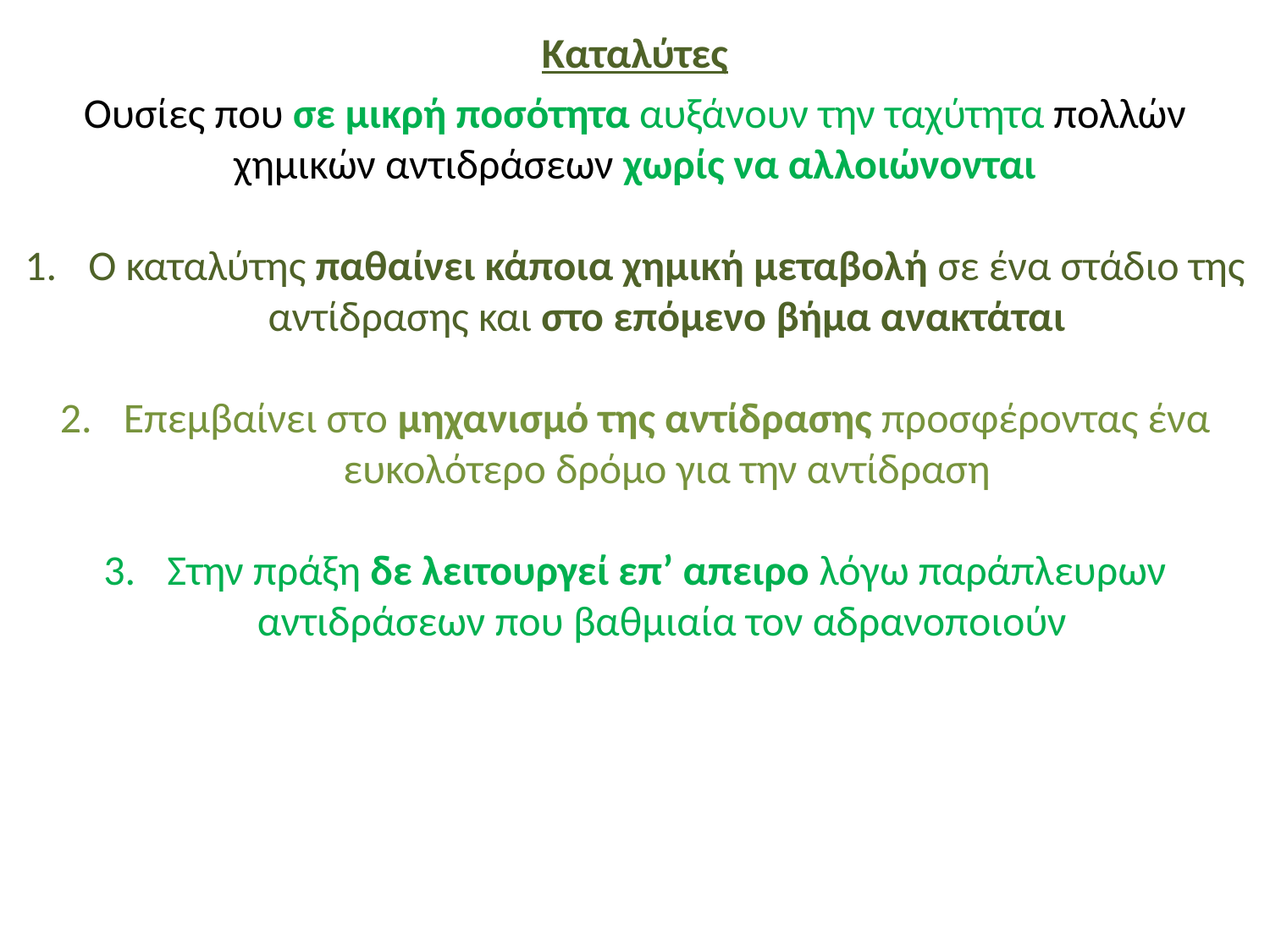

Καταλύτες
Ουσίες που σε μικρή ποσότητα αυξάνουν την ταχύτητα πολλών χημικών αντιδράσεων χωρίς να αλλοιώνονται

Ο καταλύτης παθαίνει κάποια χημική μεταβολή σε ένα στάδιο της αντίδρασης και στο επόμενο βήμα ανακτάται

Επεμβαίνει στο μηχανισμό της αντίδρασης προσφέροντας ένα ευκολότερο δρόμο για την αντίδραση

Στην πράξη δε λειτουργεί επ’ απειρο λόγω παράπλευρων αντιδράσεων που βαθμιαία τον αδρανοποιούν